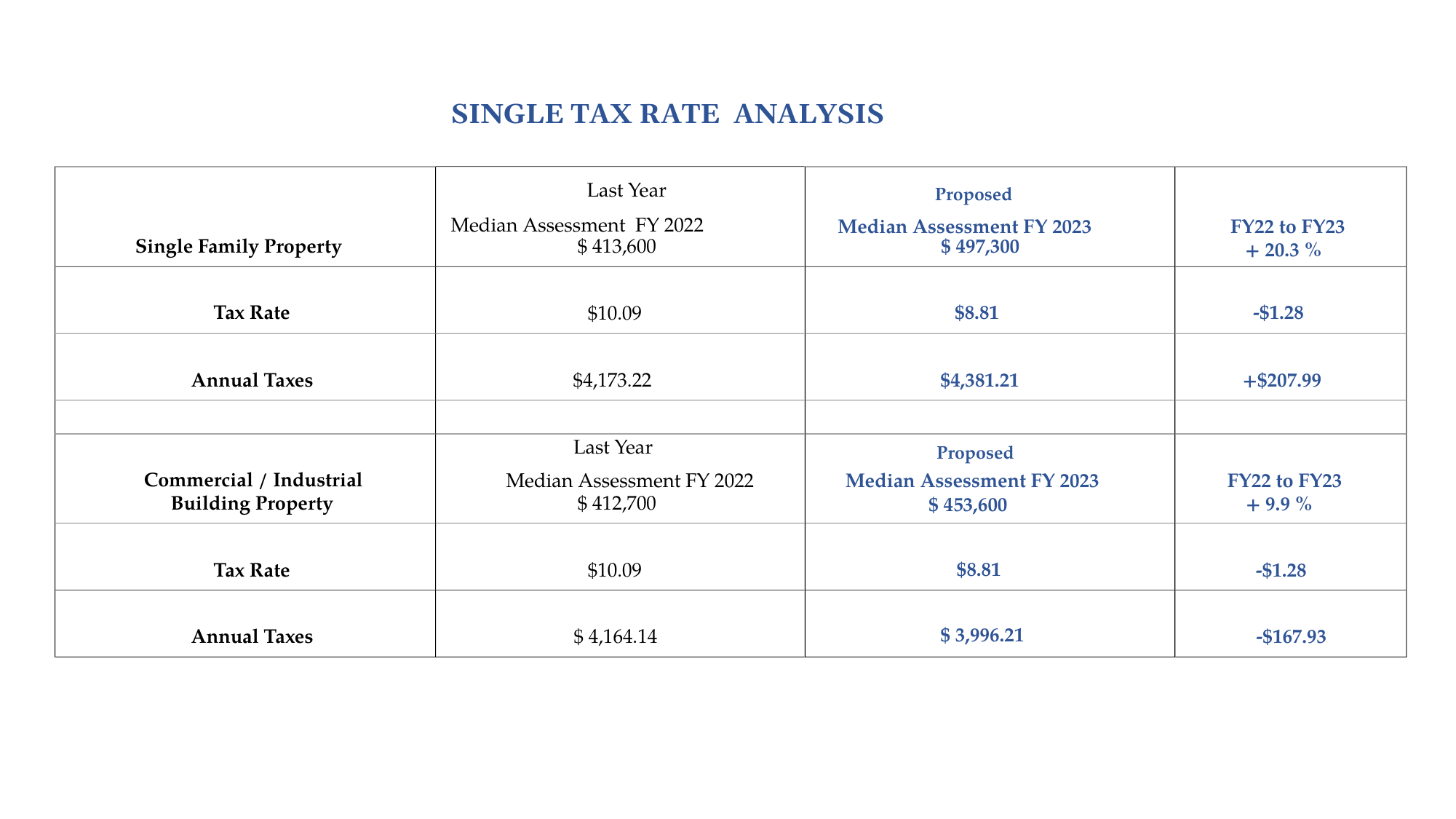

SINGLE TAX RATE  ANALYSIS

Last Year

    Proposed

Median Assessment  FY 2022
Median Assessment FY 2023
FY22 to FY23
   + 20.3 %
Single Family Property

$ 497,300

$ 413,600

Tax Rate

$8.81

-$1.28

$10.09

Annual Taxes

$4,173.22

+$207.99

$4,381.21

Last Year

Proposed
Commercial / Industrial

Median Assessment FY 2022

FY22 to FY23
Median Assessment FY 2023
                 $ 453,600
Building Property

$ 412,700

   + 9.9 %

$8.81
Tax Rate

-$1.28

$10.09

$ 3,996.21
Annual Taxes

$ 4,164.14

-$167.93